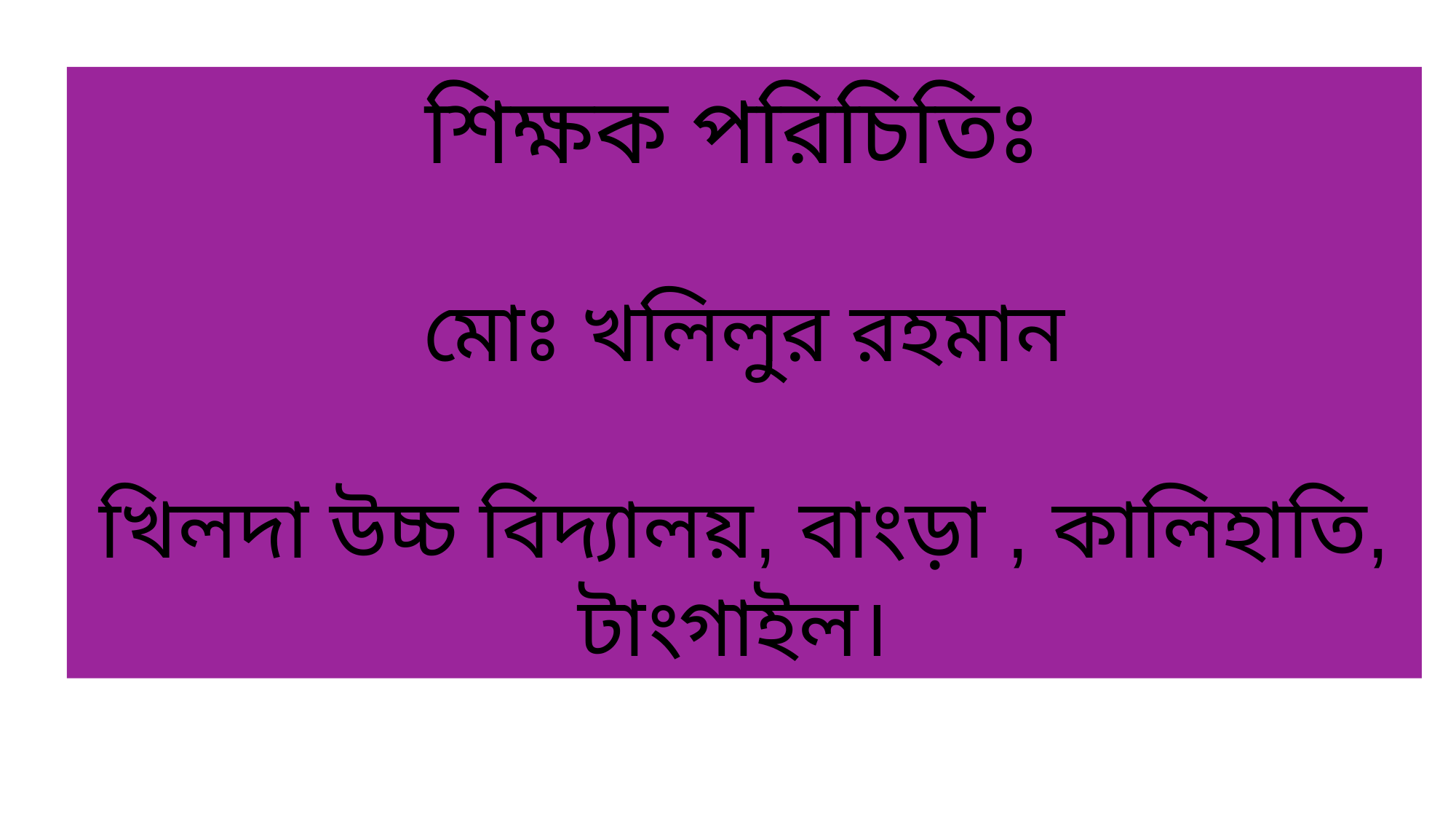

শিক্ষক পরিচিতিঃ

মোঃ খলিলুর রহমান

খিলদা উচ্চ বিদ্যালয়, বাংড়া , কালিহাতি, টাংগাইল।